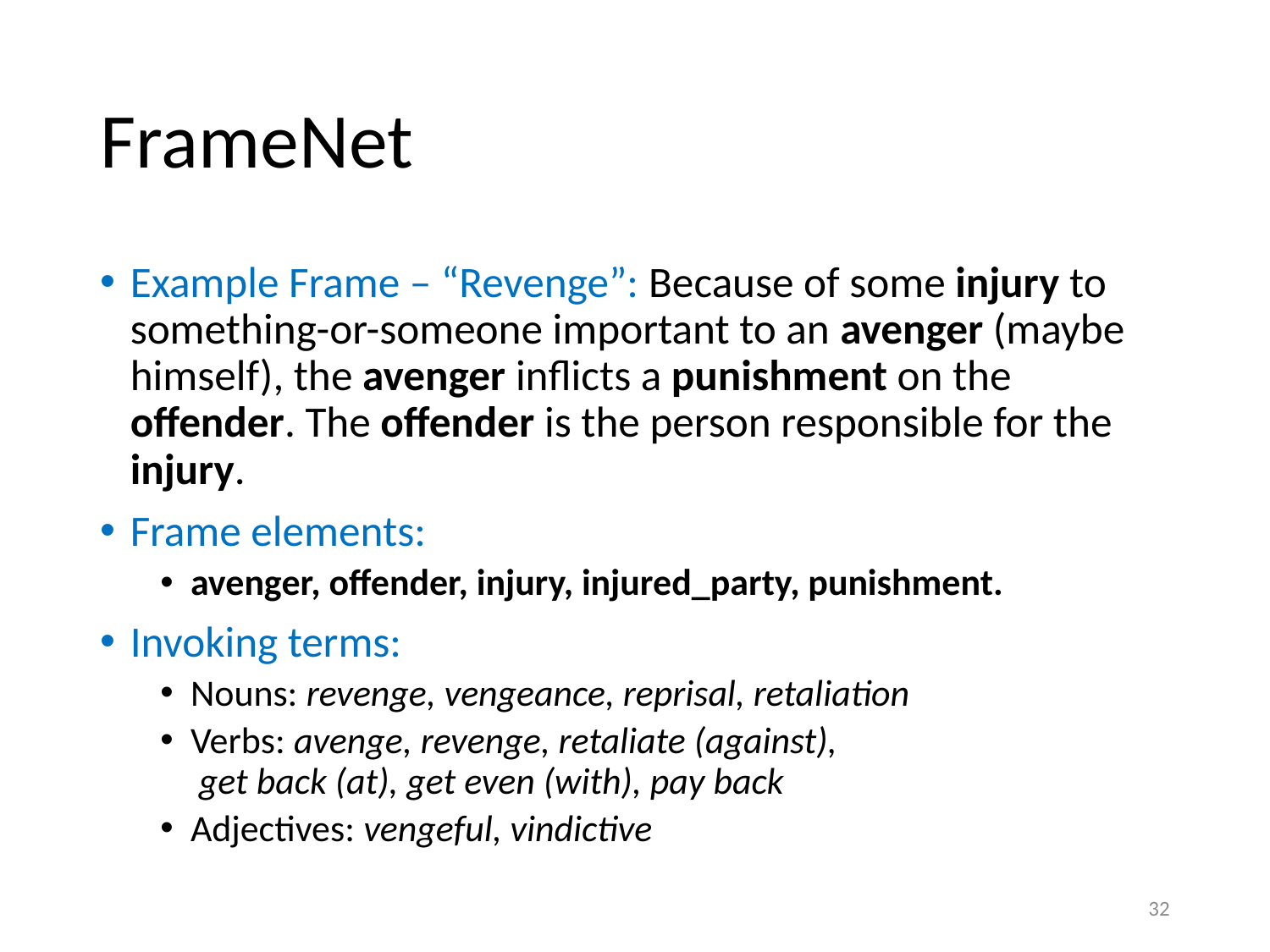

# FrameNet
Example Frame – “Revenge”: Because of some injury to something-or-someone important to an avenger (maybe himself), the avenger inflicts a punishment on the offender. The offender is the person responsible for the injury.
Frame elements:
avenger, offender, injury, injured_party, punishment.
Invoking terms:
Nouns: revenge, vengeance, reprisal, retaliation
Verbs: avenge, revenge, retaliate (against),
 get back (at), get even (with), pay back
Adjectives: vengeful, vindictive

32